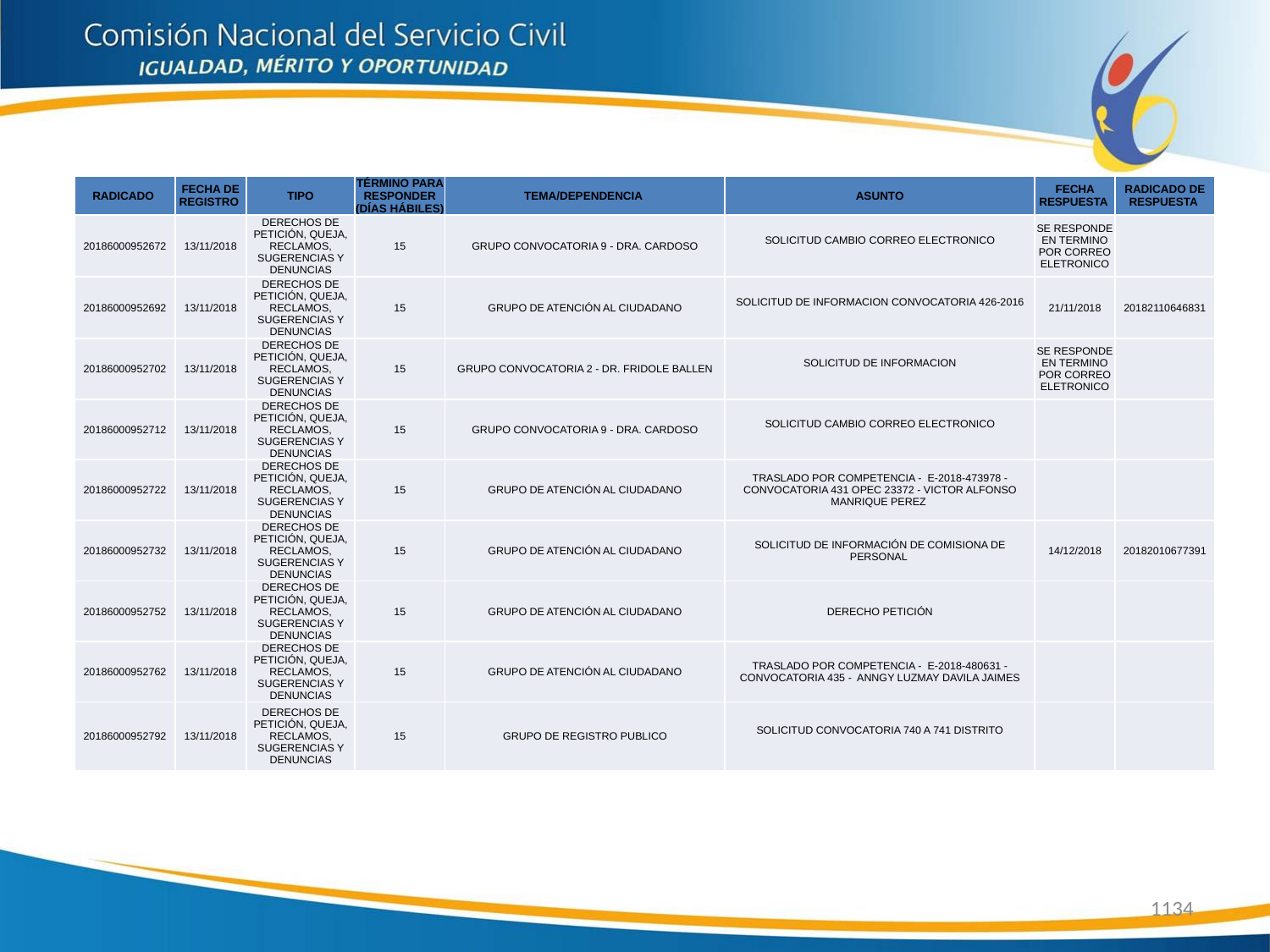

| RADICADO | FECHA DE REGISTRO | TIPO | TÉRMINO PARA RESPONDER (DÍAS HÁBILES) | TEMA/DEPENDENCIA | ASUNTO | FECHA RESPUESTA | RADICADO DE RESPUESTA |
| --- | --- | --- | --- | --- | --- | --- | --- |
| 20186000952672 | 13/11/2018 | DERECHOS DE PETICIÓN, QUEJA, RECLAMOS, SUGERENCIAS Y DENUNCIAS | 15 | GRUPO CONVOCATORIA 9 - DRA. CARDOSO | SOLICITUD CAMBIO CORREO ELECTRONICO | SE RESPONDE EN TERMINO POR CORREO ELETRONICO |  |
| 20186000952692 | 13/11/2018 | DERECHOS DE PETICIÓN, QUEJA, RECLAMOS, SUGERENCIAS Y DENUNCIAS | 15 | GRUPO DE ATENCIÓN AL CIUDADANO | SOLICITUD DE INFORMACION CONVOCATORIA 426-2016 | 21/11/2018 | 20182110646831 |
| 20186000952702 | 13/11/2018 | DERECHOS DE PETICIÓN, QUEJA, RECLAMOS, SUGERENCIAS Y DENUNCIAS | 15 | GRUPO CONVOCATORIA 2 - DR. FRIDOLE BALLEN | SOLICITUD DE INFORMACION | SE RESPONDE EN TERMINO POR CORREO ELETRONICO |  |
| 20186000952712 | 13/11/2018 | DERECHOS DE PETICIÓN, QUEJA, RECLAMOS, SUGERENCIAS Y DENUNCIAS | 15 | GRUPO CONVOCATORIA 9 - DRA. CARDOSO | SOLICITUD CAMBIO CORREO ELECTRONICO |  |  |
| 20186000952722 | 13/11/2018 | DERECHOS DE PETICIÓN, QUEJA, RECLAMOS, SUGERENCIAS Y DENUNCIAS | 15 | GRUPO DE ATENCIÓN AL CIUDADANO | TRASLADO POR COMPETENCIA - E-2018-473978 - CONVOCATORIA 431 OPEC 23372 - VICTOR ALFONSO MANRIQUE PEREZ |  |  |
| 20186000952732 | 13/11/2018 | DERECHOS DE PETICIÓN, QUEJA, RECLAMOS, SUGERENCIAS Y DENUNCIAS | 15 | GRUPO DE ATENCIÓN AL CIUDADANO | SOLICITUD DE INFORMACIÓN DE COMISIONA DE PERSONAL | 14/12/2018 | 20182010677391 |
| 20186000952752 | 13/11/2018 | DERECHOS DE PETICIÓN, QUEJA, RECLAMOS, SUGERENCIAS Y DENUNCIAS | 15 | GRUPO DE ATENCIÓN AL CIUDADANO | DERECHO PETICIÓN |  |  |
| 20186000952762 | 13/11/2018 | DERECHOS DE PETICIÓN, QUEJA, RECLAMOS, SUGERENCIAS Y DENUNCIAS | 15 | GRUPO DE ATENCIÓN AL CIUDADANO | TRASLADO POR COMPETENCIA - E-2018-480631 - CONVOCATORIA 435 - ANNGY LUZMAY DAVILA JAIMES |  |  |
| 20186000952792 | 13/11/2018 | DERECHOS DE PETICIÓN, QUEJA, RECLAMOS, SUGERENCIAS Y DENUNCIAS | 15 | GRUPO DE REGISTRO PUBLICO | SOLICITUD CONVOCATORIA 740 A 741 DISTRITO |  |  |
1134